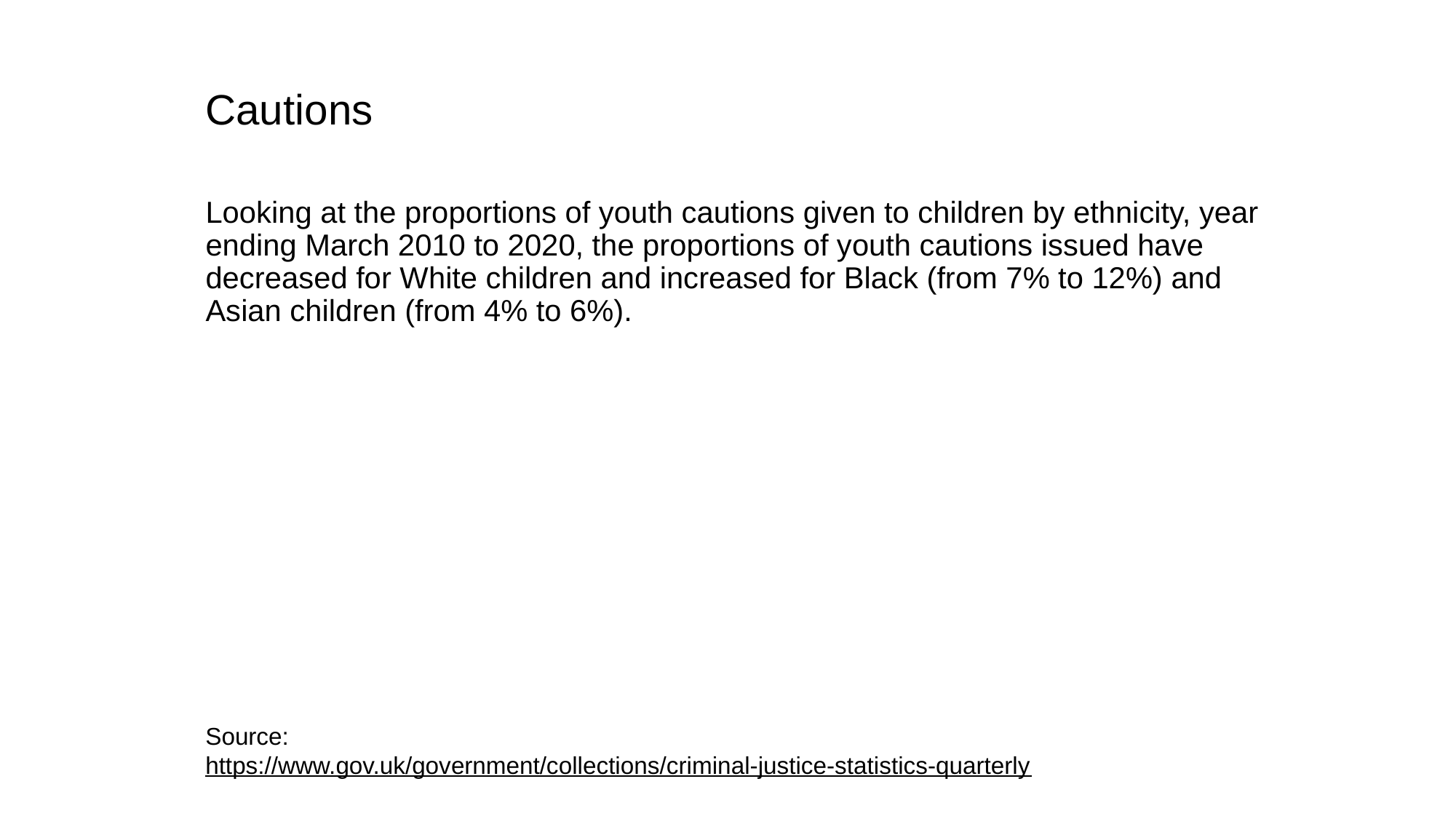

Cautions

Looking at the proportions of youth cautions given to children by ethnicity, year ending March 2010 to 2020, the proportions of youth cautions issued have decreased for White children and increased for Black (from 7% to 12%) and Asian children (from 4% to 6%).
Source:
https://www.gov.uk/government/collections/criminal-justice-statistics-quarterly